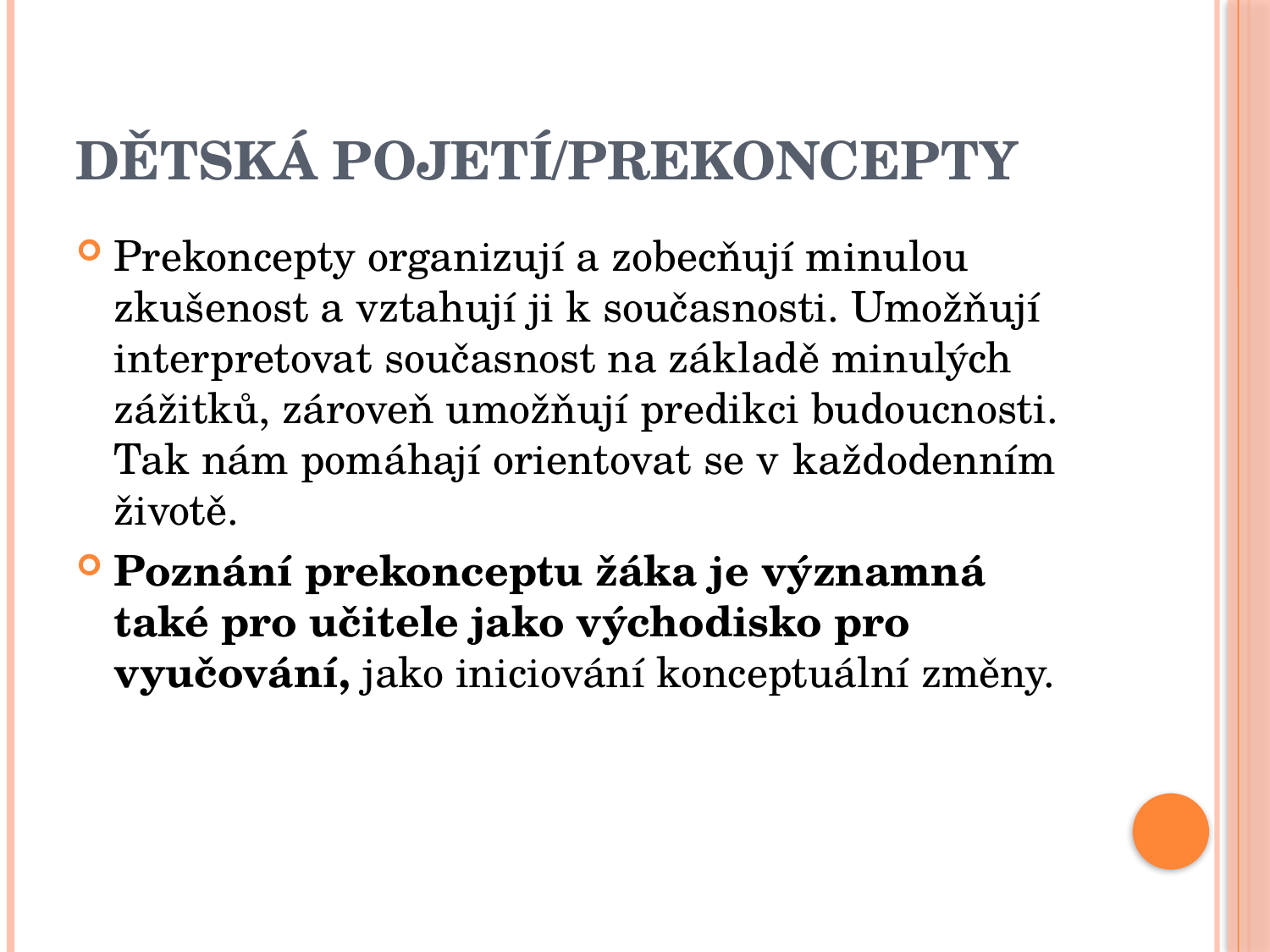

# Dětská pojetí/prekoncepty
Prekoncepty organizují a zobecňují minulou zkušenost a vztahují ji k současnosti. Umožňují interpretovat současnost na základě minulých zážitků, zároveň umožňují predikci budoucnosti. Tak nám pomáhají orientovat se v každodenním životě.
Poznání prekonceptu žáka je významná také pro učitele jako východisko pro vyučování, jako iniciování konceptuální změny.
.